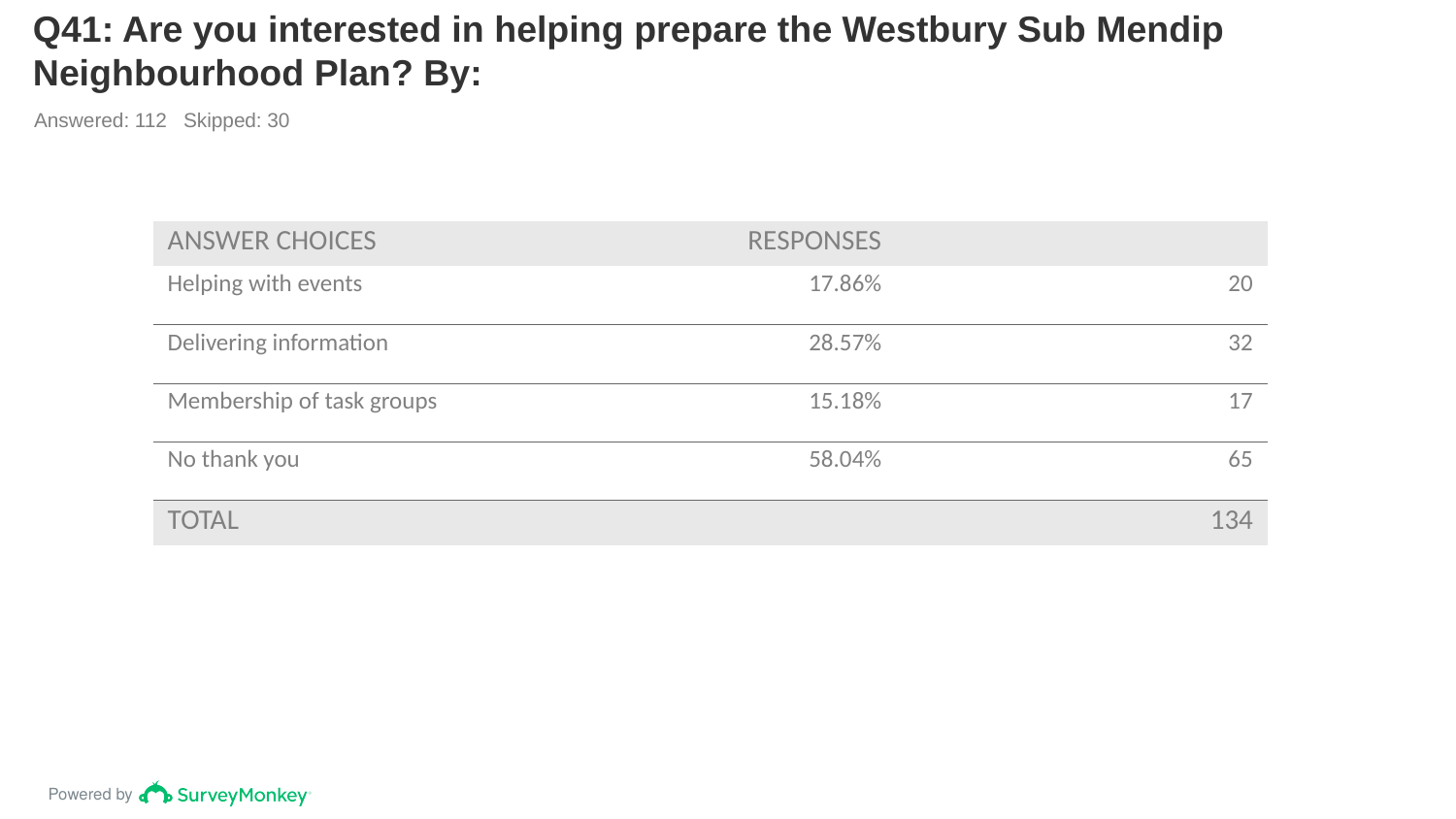

# Q41: Are you interested in helping prepare the Westbury Sub Mendip Neighbourhood Plan? By:
Answered: 112   Skipped: 30
| ANSWER CHOICES | RESPONSES |  |
| --- | --- | --- |
| Helping with events | 17.86% | 20 |
| Delivering information | 28.57% | 32 |
| Membership of task groups | 15.18% | 17 |
| No thank you | 58.04% | 65 |
| TOTAL |  | 134 |